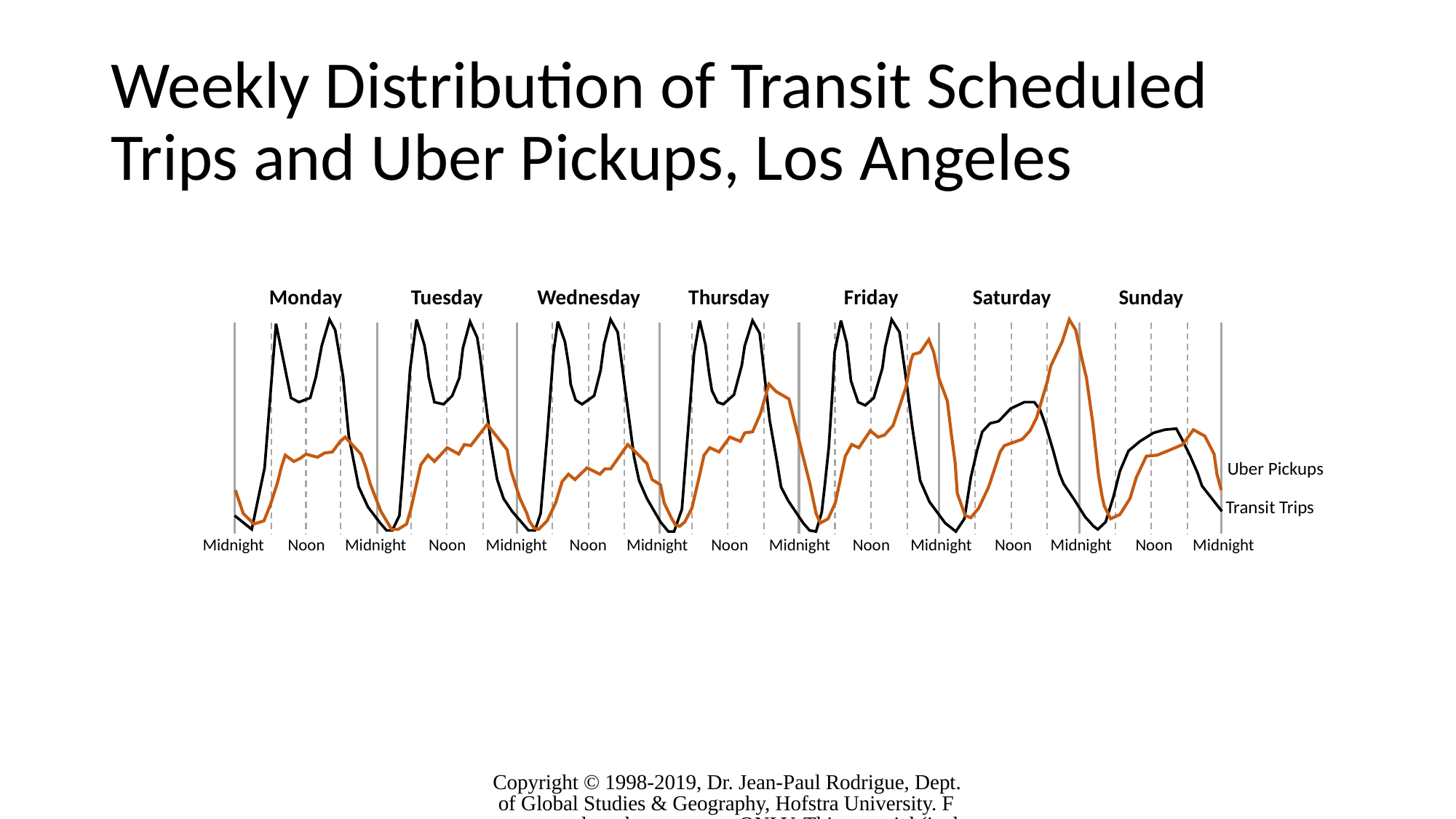

# Weekly Distribution of Transit Scheduled Trips and Uber Pickups, Los Angeles
Monday
Tuesday
Wednesday
Thursday
Friday
Saturday
Sunday

Uber Pickups
Transit Trips
Midnight
Noon
Midnight
Noon
Midnight
Noon
Midnight
Noon
Midnight
Noon
Midnight
Noon
Midnight
Noon
Midnight
Copyright © 1998-2019, Dr. Jean-Paul Rodrigue, Dept. of Global Studies & Geography, Hofstra University. For personal or classroom use ONLY. This material (including graphics) is not public domain and cannot be published, in whole or in part, in ANY form (printed or electronic) and on any media without consent. This includes conference presentations. Permission MUST be requested prior to use.